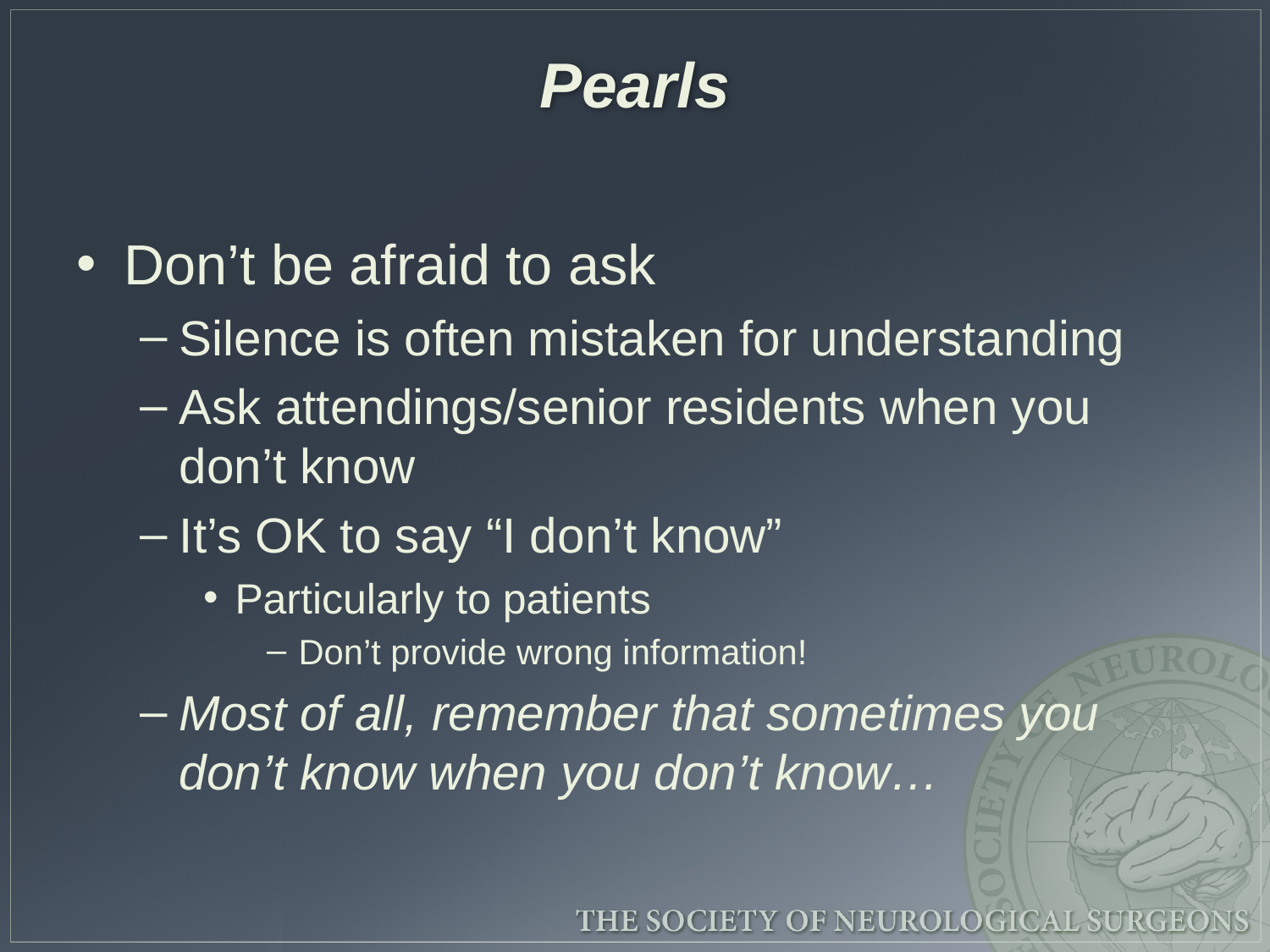

# Pearls
Don’t be afraid to ask
Silence is often mistaken for understanding
Ask attendings/senior residents when you don’t know
It’s OK to say “I don’t know”
Particularly to patients
Don’t provide wrong information!
Most of all, remember that sometimes you don’t know when you don’t know…